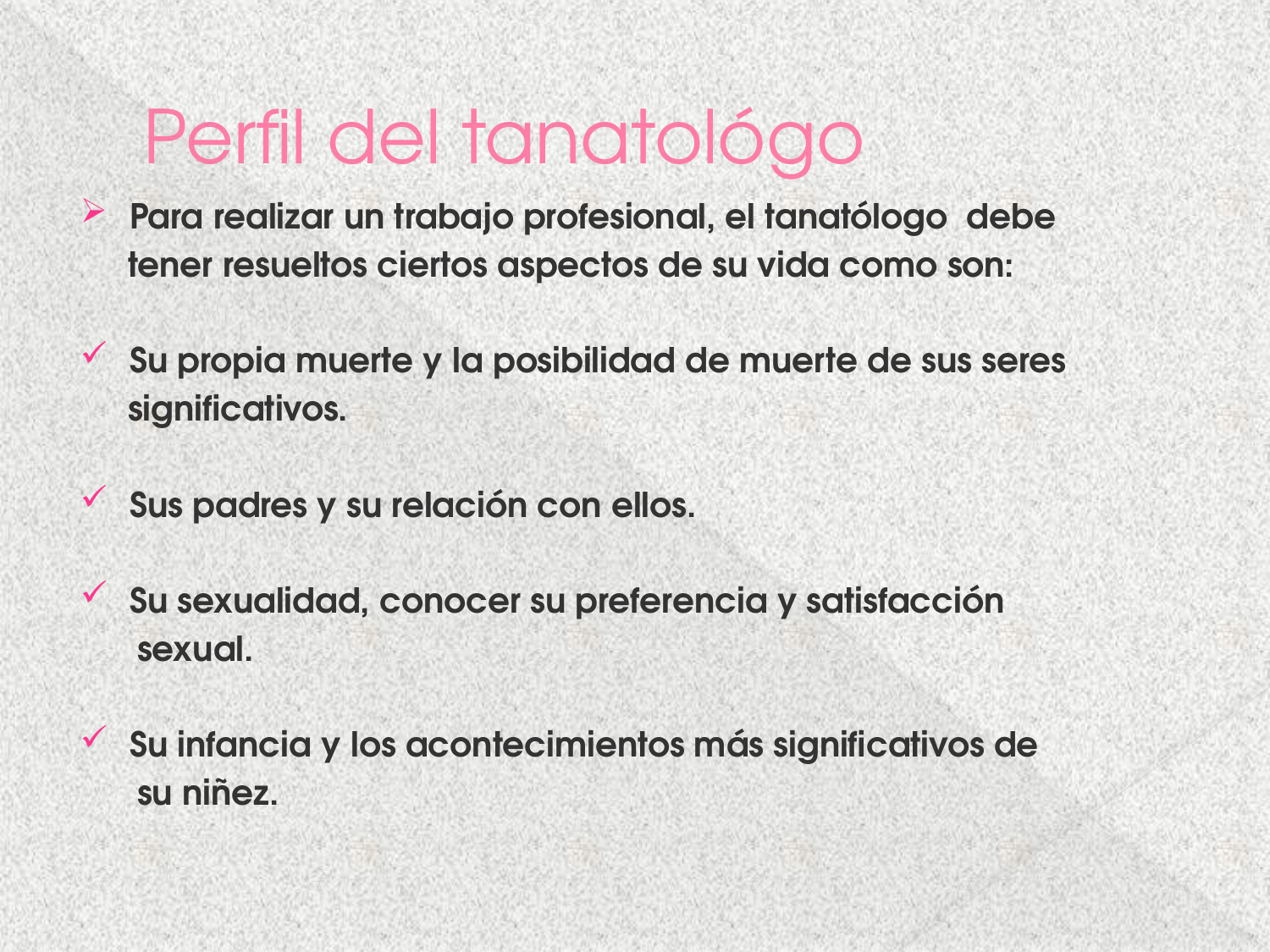

# Perfil del tanatológo
Para realizar un trabajo profesional, el tanatólogo  debe
     tener resueltos ciertos aspectos de su vida como son:

Su propia muerte y la posibilidad de muerte de sus seres
     significativos.

Sus padres y su relación con ellos.

Su sexualidad, conocer su preferencia y satisfacción
      sexual.

Su infancia y los acontecimientos más significativos de
      su niñez.